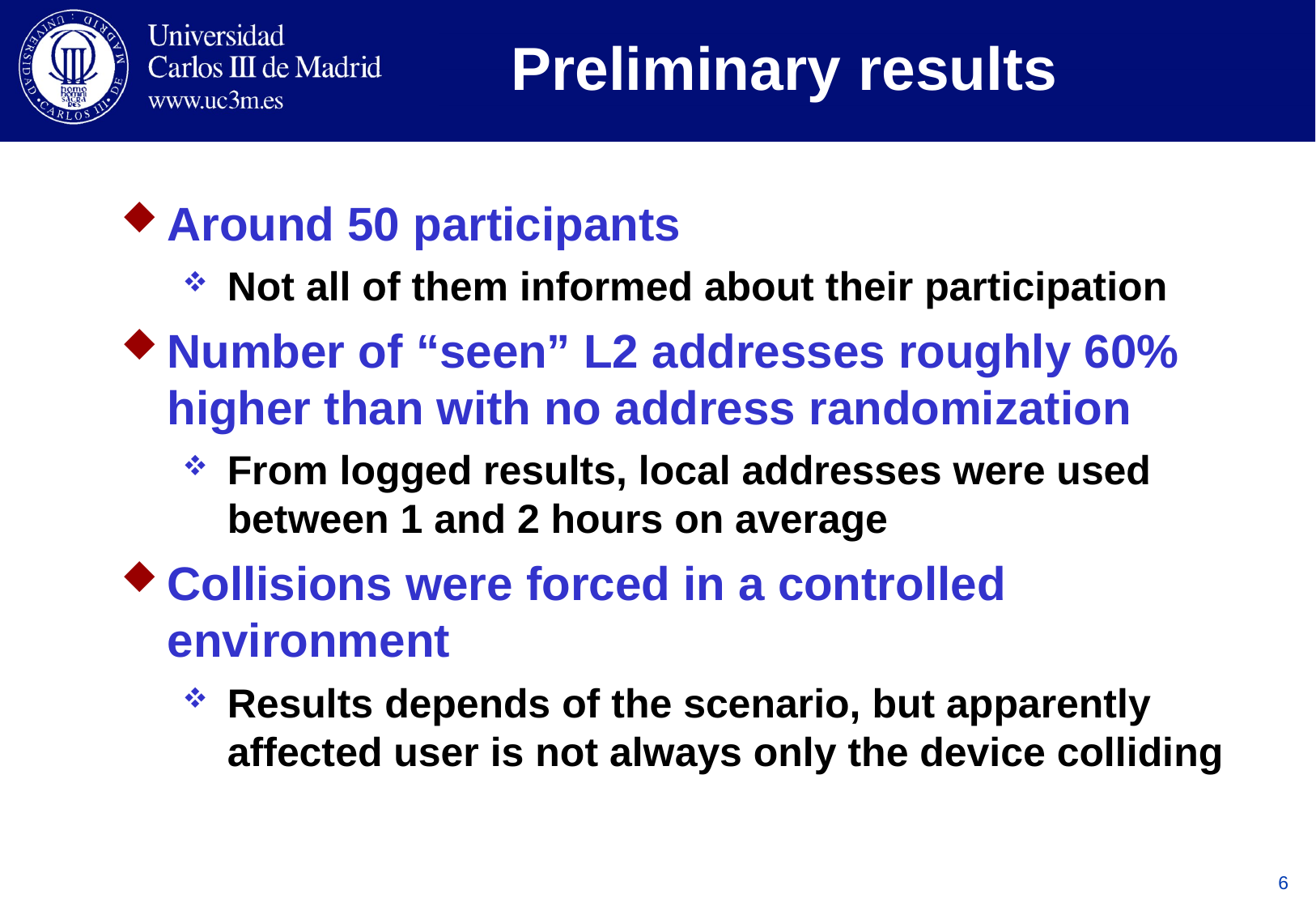

# Preliminary results
Around 50 participants
Not all of them informed about their participation
Number of “seen” L2 addresses roughly 60% higher than with no address randomization
From logged results, local addresses were used between 1 and 2 hours on average
Collisions were forced in a controlled environment
Results depends of the scenario, but apparently affected user is not always only the device colliding